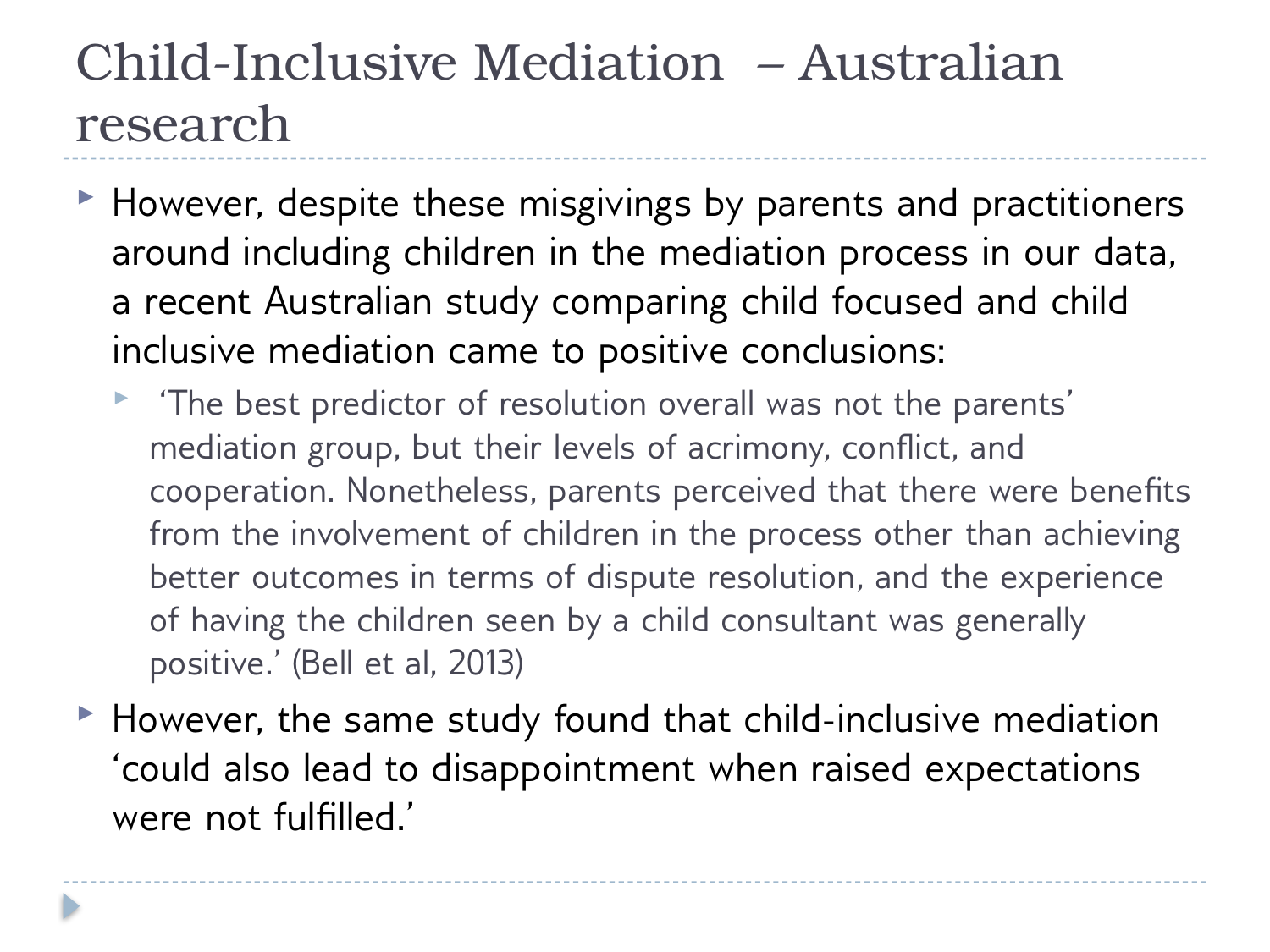

# Child-Inclusive Mediation  – Australian research
However, despite these misgivings by parents and practitioners around including children in the mediation process in our data, a recent Australian study comparing child focused and child inclusive mediation came to positive conclusions:
 ‘The best predictor of resolution overall was not the parents’ mediation group, but their levels of acrimony, conflict, and cooperation. Nonetheless, parents perceived that there were benefits from the involvement of children in the process other than achieving better outcomes in terms of dispute resolution, and the experience of having the children seen by a child consultant was generally positive.’ (Bell et al, 2013)
However, the same study found that child-inclusive mediation ‘could also lead to disappointment when raised expectations were not fulfilled.’